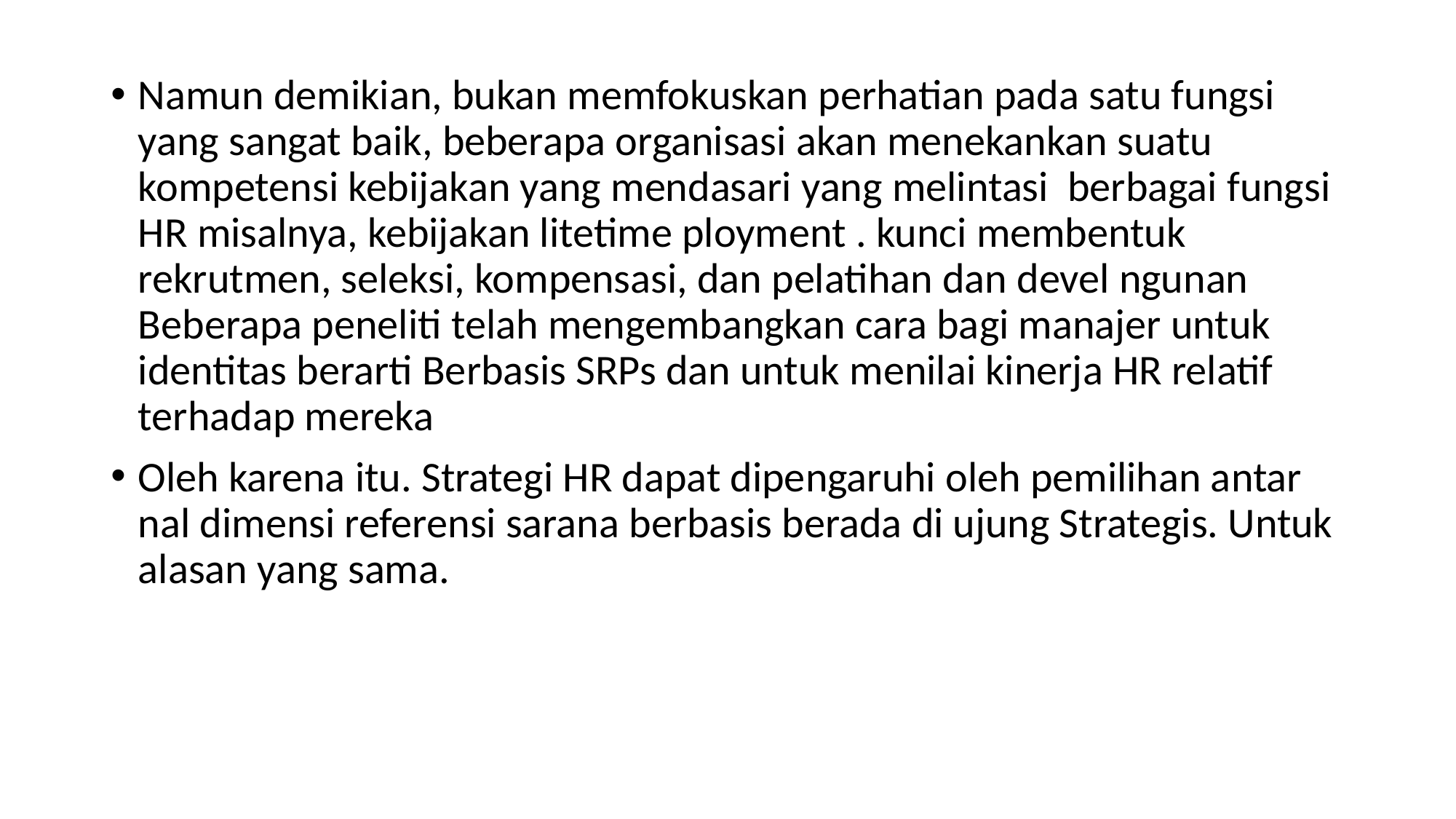

Namun demikian, bukan memfokuskan perhatian pada satu fungsi yang sangat baik, beberapa organisasi akan menekankan suatu kompetensi kebijakan yang mendasari yang melintasi  berbagai fungsi HR misalnya, kebijakan litetime ployment . kunci membentuk rekrutmen, seleksi, kompensasi, dan pelatihan dan devel ngunan Beberapa peneliti telah mengembangkan cara bagi manajer untuk identitas berarti Berbasis SRPs dan untuk menilai kinerja HR relatif terhadap mereka
Oleh karena itu. Strategi HR dapat dipengaruhi oleh pemilihan antar nal dimensi referensi sarana berbasis berada di ujung Strategis. Untuk alasan yang sama.